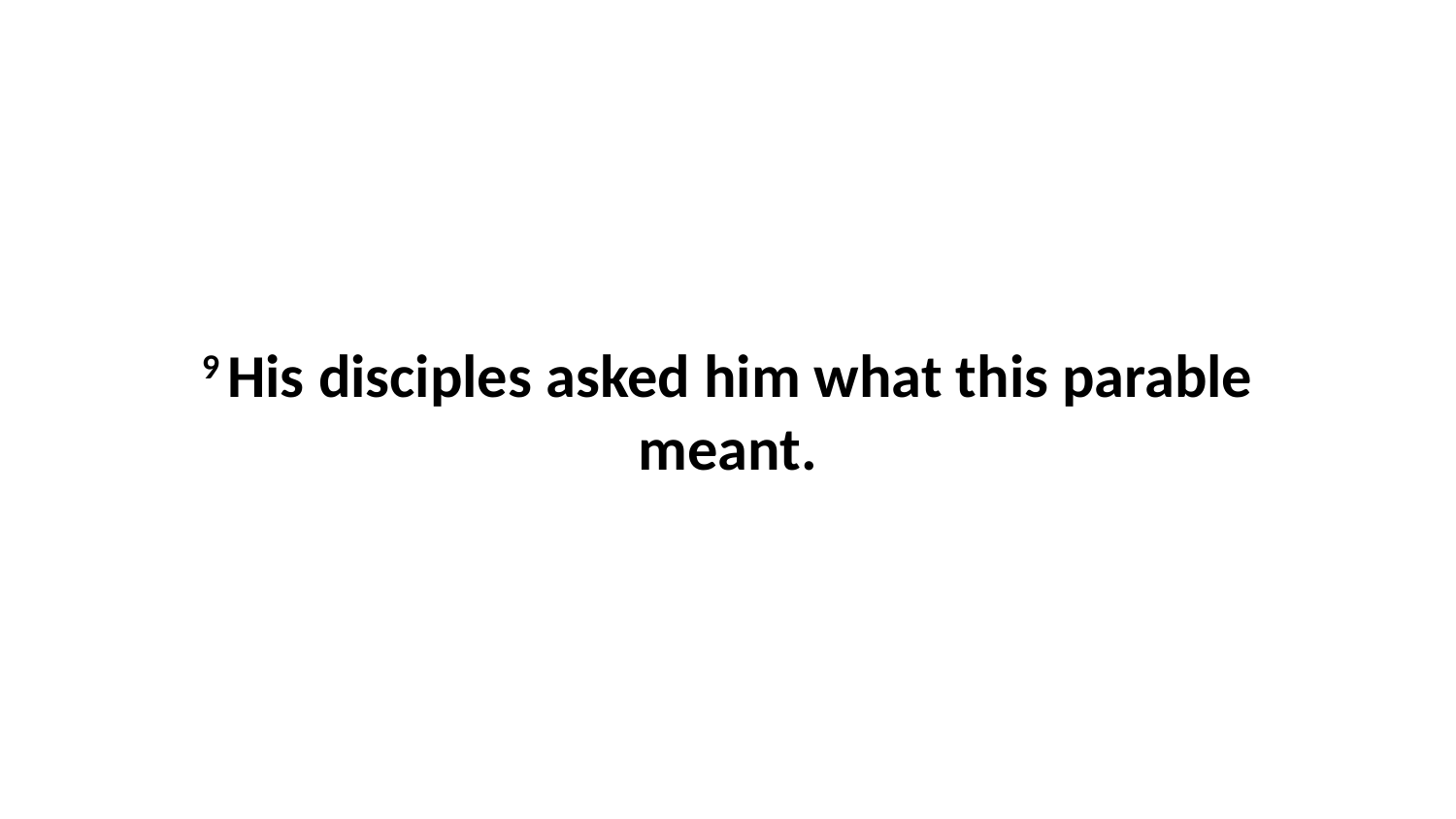

9 His disciples asked him what this parable meant.